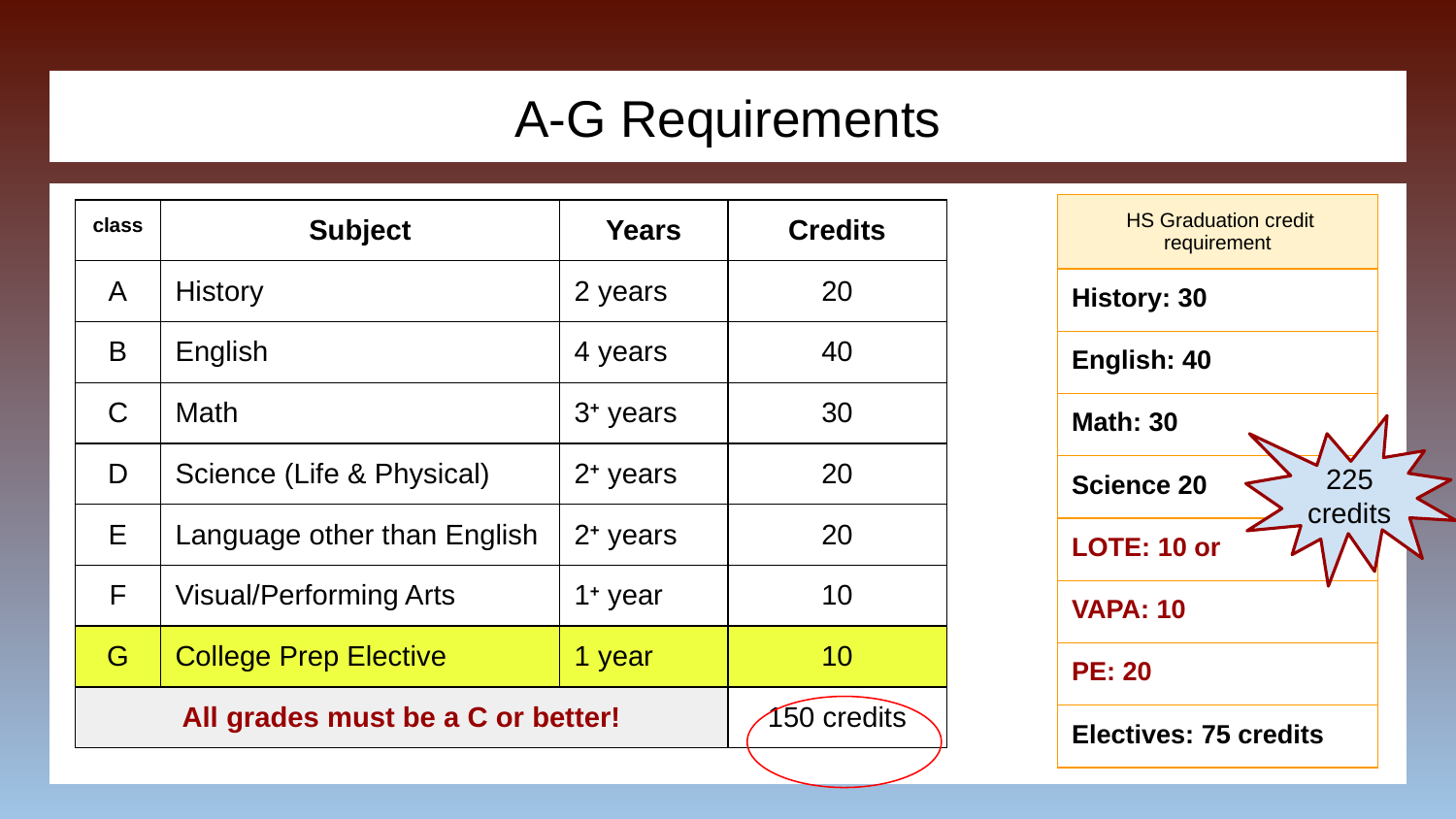

# A-G Requirements

| HS Graduation credit requirement |
| --- |
| History: 30 |
| English: 40 |
| Math: 30 |
| Science 20 |
| LOTE: 10 or |
| VAPA: 10 |
| PE: 20 |
| Electives: 75 credits |
| class | Subject | Years | Credits |
| --- | --- | --- | --- |
| A | History | 2 years | 20 |
| B | English | 4 years | 40 |
| C | Math | 3+ years | 30 |
| D | Science (Life & Physical) | 2+ years | 20 |
| E | Language other than English | 2+ years | 20 |
| F | Visual/Performing Arts | 1+ year | 10 |
| G | College Prep Elective | 1 year | 10 |
| All grades must be a C or better! |  |  | 150 credits |
225 credits